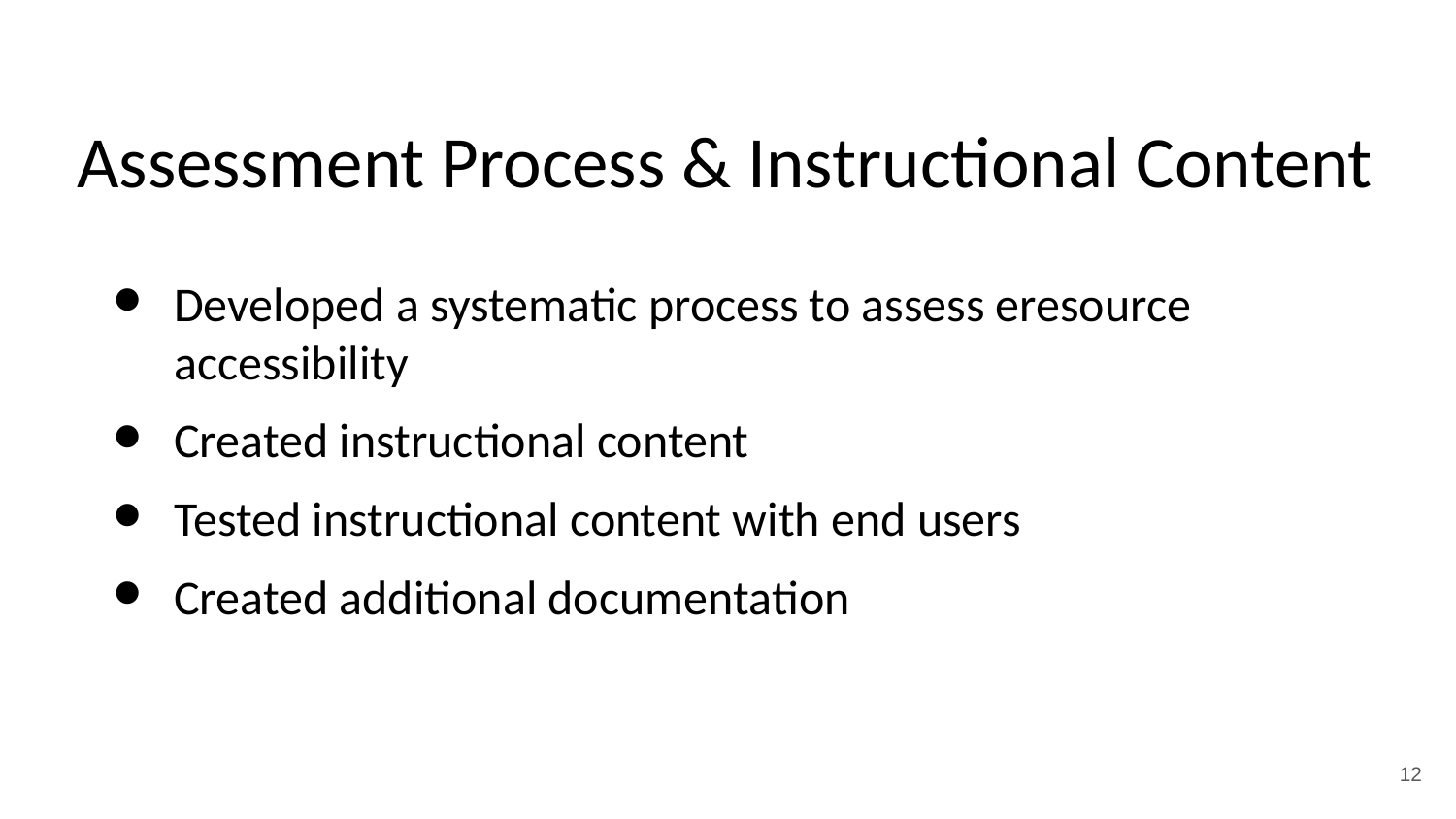

# Assessment Process & Instructional Content

Developed a systematic process to assess eresource accessibility
Created instructional content
Tested instructional content with end users
Created additional documentation

12